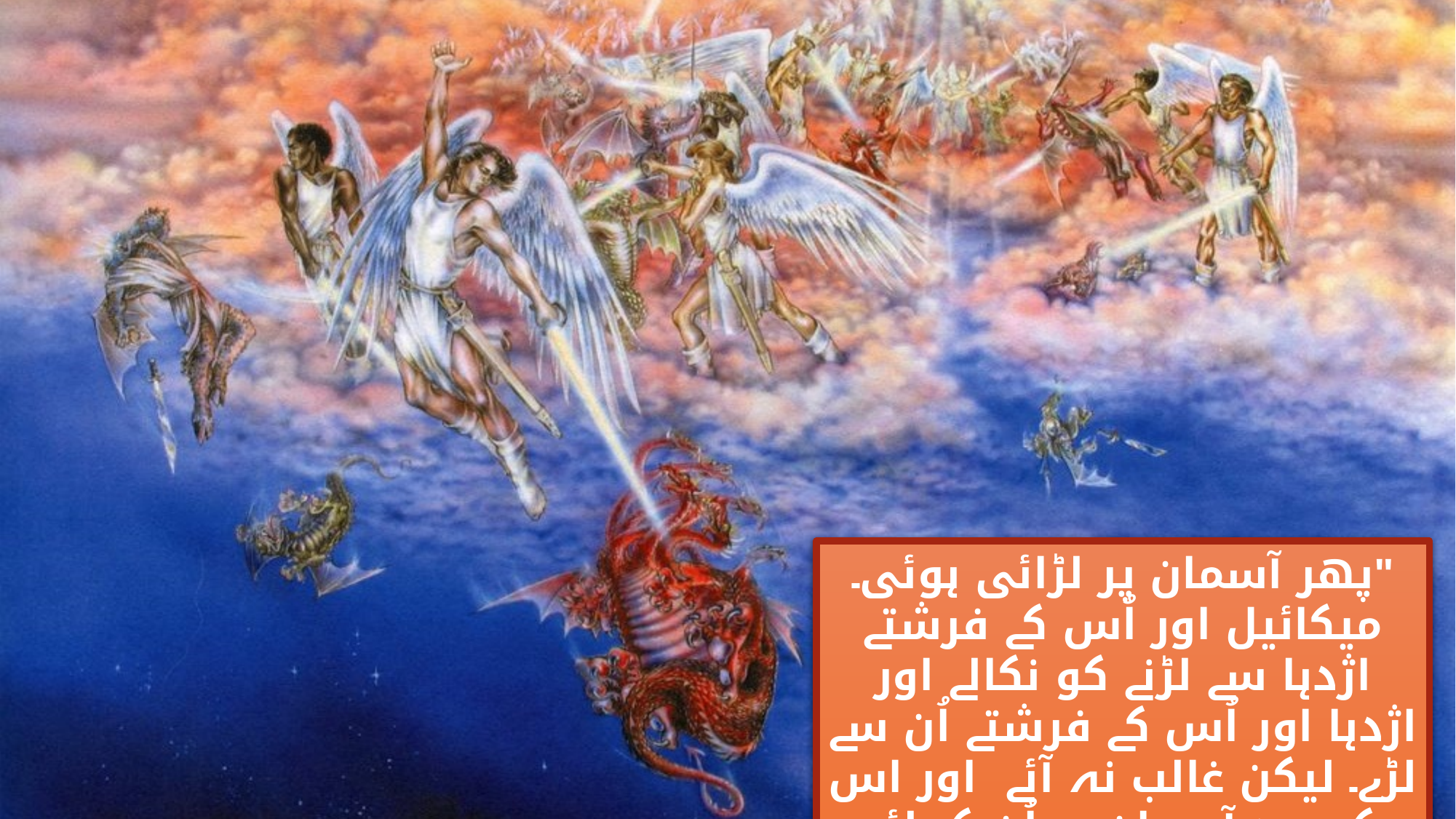

"پھر آسمان پر لڑائی ہوئی۔ میکائیل اور اُس کے فرشتے اژدہا سے لڑنے کو نکالے اور اژدہا اور اُس کے فرشتے اُن سے لڑے۔ لیکن غالب نہ آئے  اور اس کے بعد آسمان پر اُن کے لئے جگہ نہ رہی" (مکاشفہ 8،7:12)۔